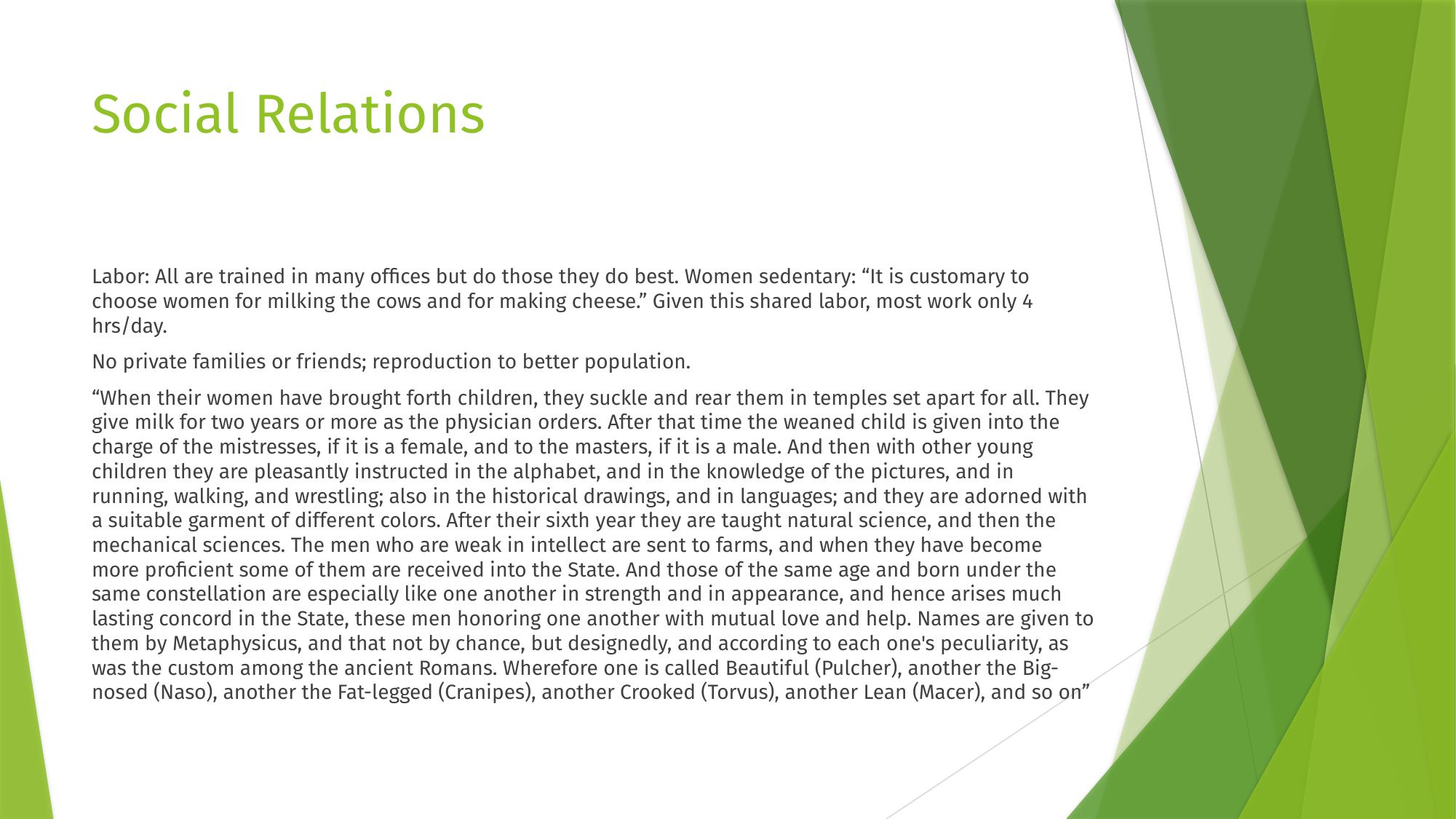

# Social Relations
Labor: All are trained in many offices but do those they do best. Women sedentary: “It is customary to choose women for milking the cows and for making cheese.” Given this shared labor, most work only 4 hrs/day.
No private families or friends; reproduction to better population.
“When their women have brought forth children, they suckle and rear them in temples set apart for all. They give milk for two years or more as the physician orders. After that time the weaned child is given into the charge of the mistresses, if it is a female, and to the masters, if it is a male. And then with other young children they are pleasantly instructed in the alphabet, and in the knowledge of the pictures, and in running, walking, and wrestling; also in the historical drawings, and in languages; and they are adorned with a suitable garment of different colors. After their sixth year they are taught natural science, and then the mechanical sciences. The men who are weak in intellect are sent to farms, and when they have become more proficient some of them are received into the State. And those of the same age and born under the same constellation are especially like one another in strength and in appearance, and hence arises much lasting concord in the State, these men honoring one another with mutual love and help. Names are given to them by Metaphysicus, and that not by chance, but designedly, and according to each one's peculiarity, as was the custom among the ancient Romans. Wherefore one is called Beautiful (Pulcher), another the Big-nosed (Naso), another the Fat-legged (Cranipes), another Crooked (Torvus), another Lean (Macer), and so on”